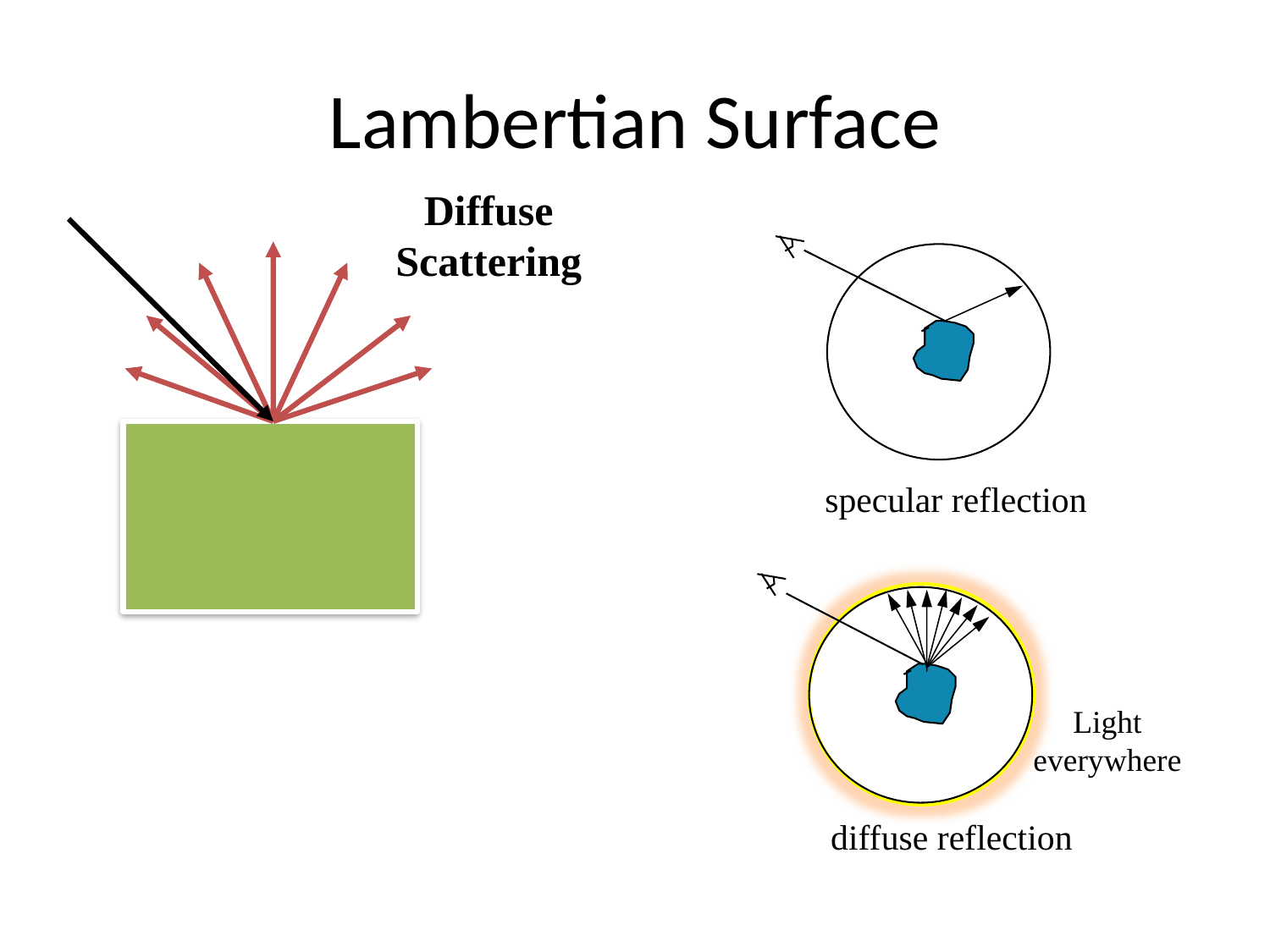

# Lambertian Surface
Diffuse Scattering

specular reflection

Light everywhere
diffuse reflection